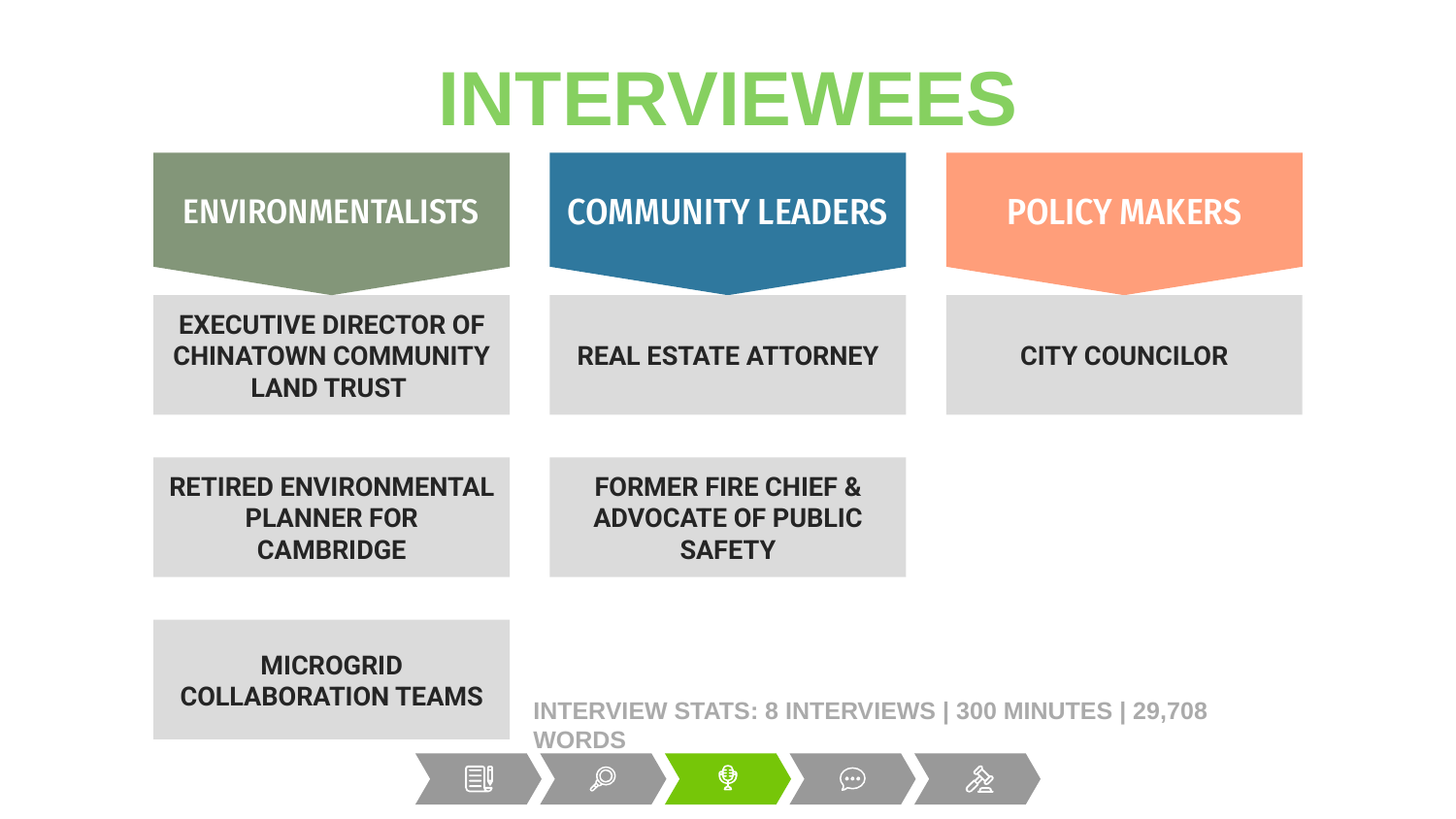

INTERVIEWEES
ENVIRONMENTALISTS
COMMUNITY LEADERS
POLICY MAKERS
EXECUTIVE DIRECTOR OF CHINATOWN COMMUNITY LAND TRUST
REAL ESTATE ATTORNEY
CITY COUNCILOR
RETIRED ENVIRONMENTAL PLANNER FOR CAMBRIDGE
FORMER FIRE CHIEF & ADVOCATE OF PUBLIC SAFETY
MICROGRID COLLABORATION TEAMS
INTERVIEW STATS: 8 INTERVIEWS | 300 MINUTES | 29,708 WORDS